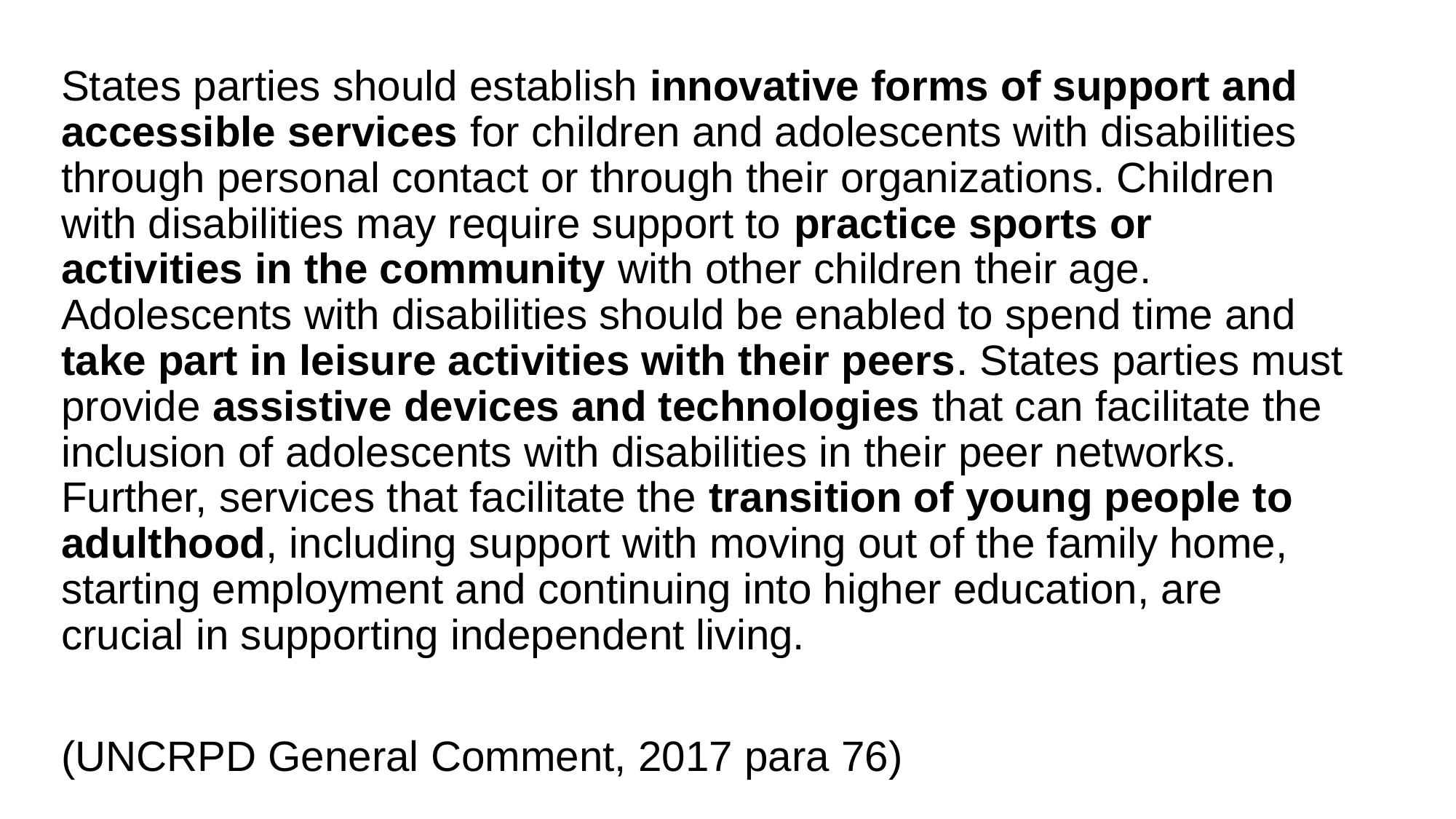

States parties should establish innovative forms of support and accessible services for children and adolescents with disabilities through personal contact or through their organizations. Children with disabilities may require support to practice sports or activities in the community with other children their age. Adolescents with disabilities should be enabled to spend time and take part in leisure activities with their peers. States parties must provide assistive devices and technologies that can facilitate the inclusion of adolescents with disabilities in their peer networks. Further, services that facilitate the transition of young people to adulthood, including support with moving out of the family home, starting employment and continuing into higher education, are crucial in supporting independent living.

(UNCRPD General Comment, 2017 para 76)